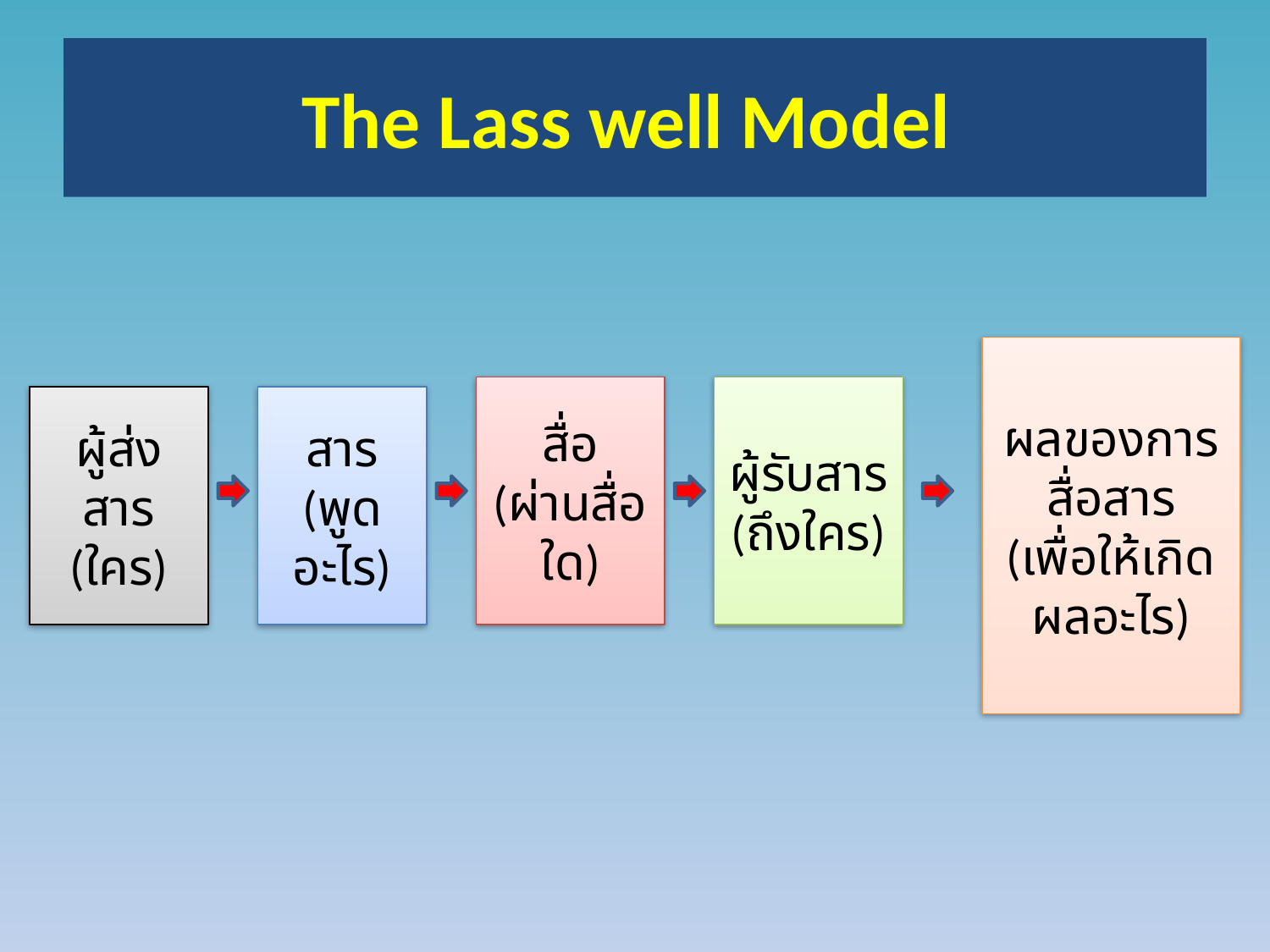

# The Lass well Model
ผลของการสื่อสาร
(เพื่อให้เกิดผลอะไร)
สื่อ
(ผ่านสื่อใด)
ผู้รับสาร
(ถึงใคร)
ผู้ส่งสาร
(ใคร)
สาร
(พูดอะไร)